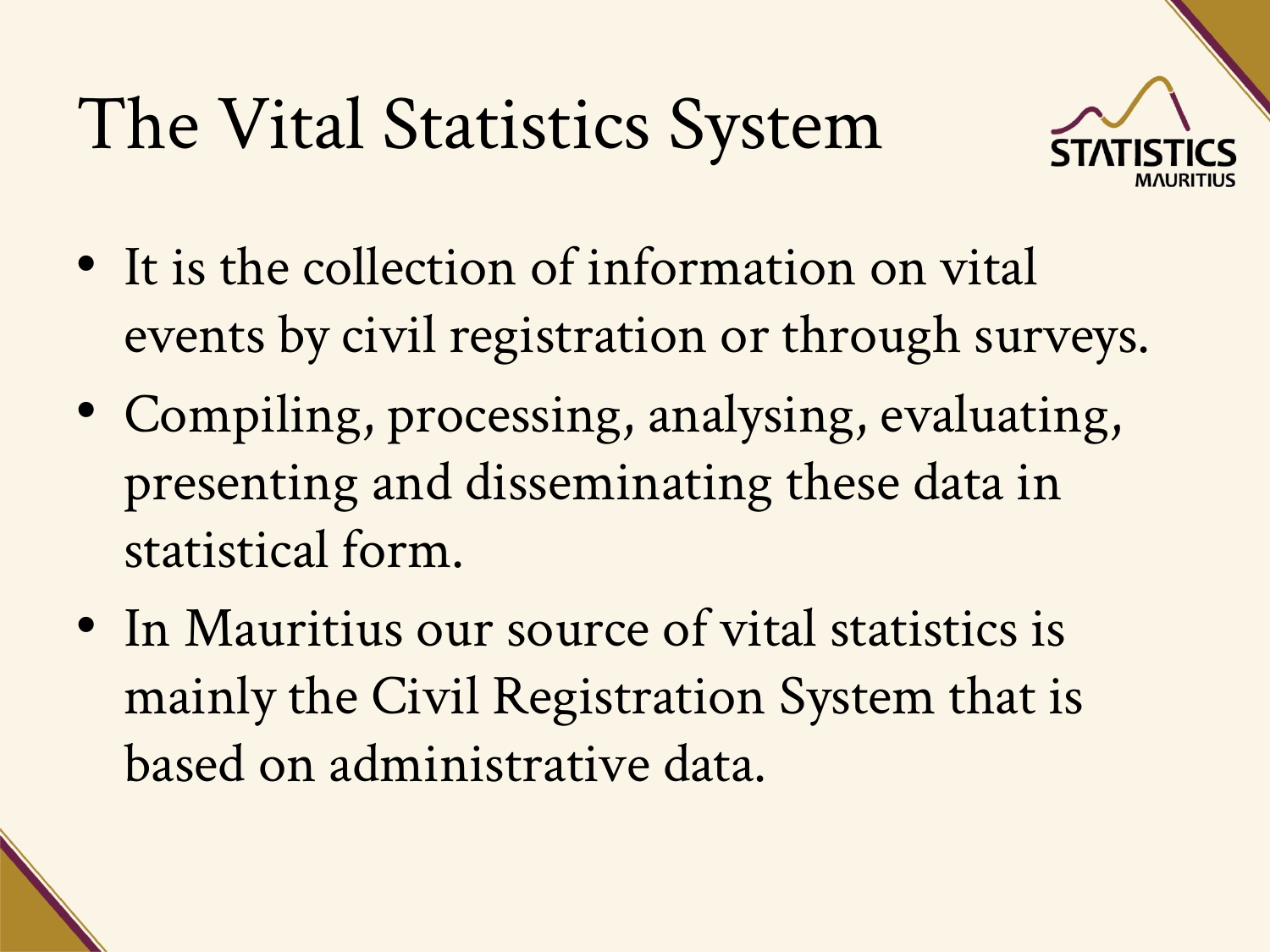

# The Vital Statistics System
It is the collection of information on vital events by civil registration or through surveys.
Compiling, processing, analysing, evaluating, presenting and disseminating these data in statistical form.
In Mauritius our source of vital statistics is mainly the Civil Registration System that is based on administrative data.